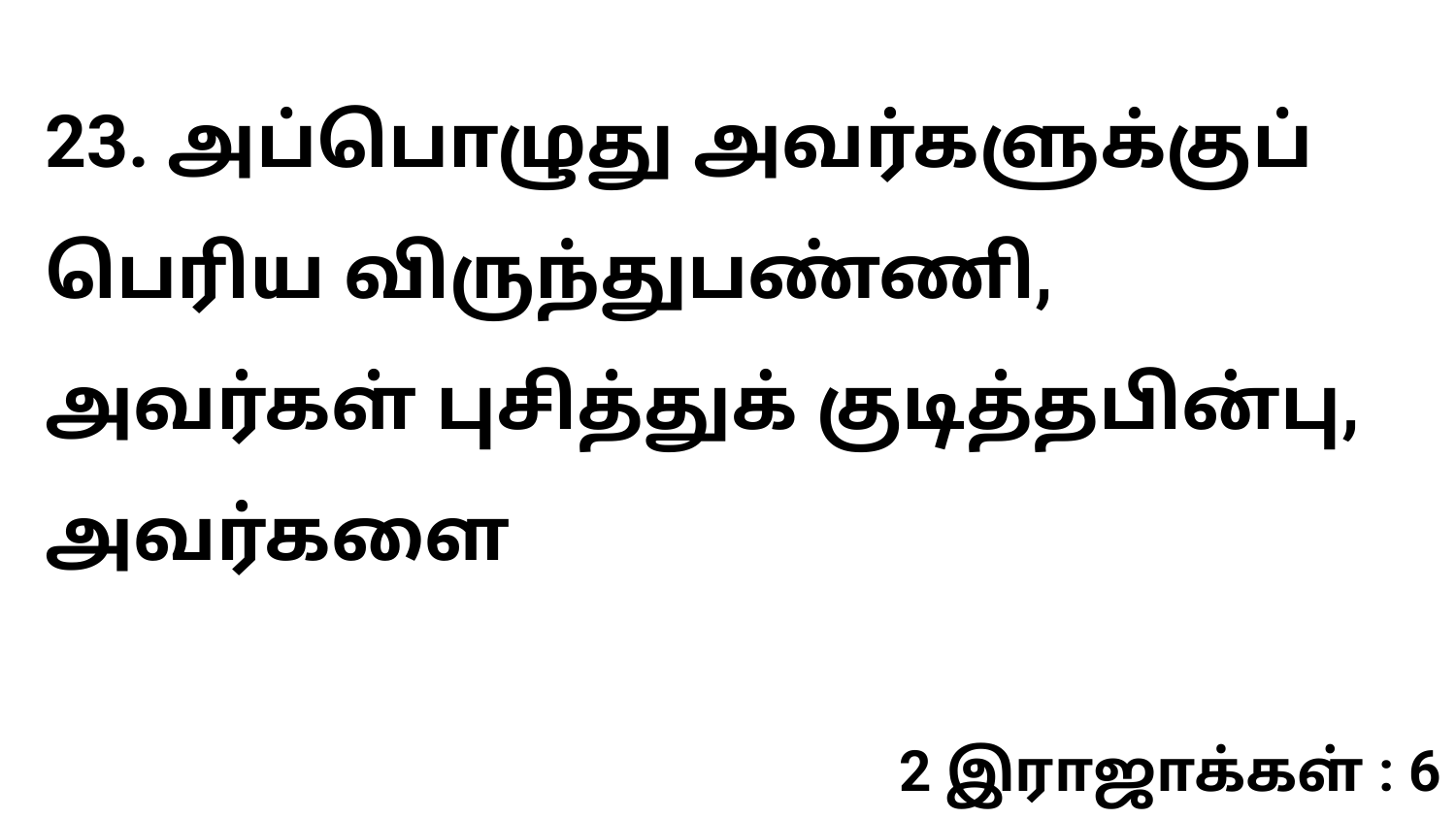

23. அப்பொழுது அவர்களுக்குப் பெரிய விருந்துபண்ணி, அவர்கள் புசித்துக் குடித்தபின்பு, அவர்களை
2 இராஜாக்கள் : 6